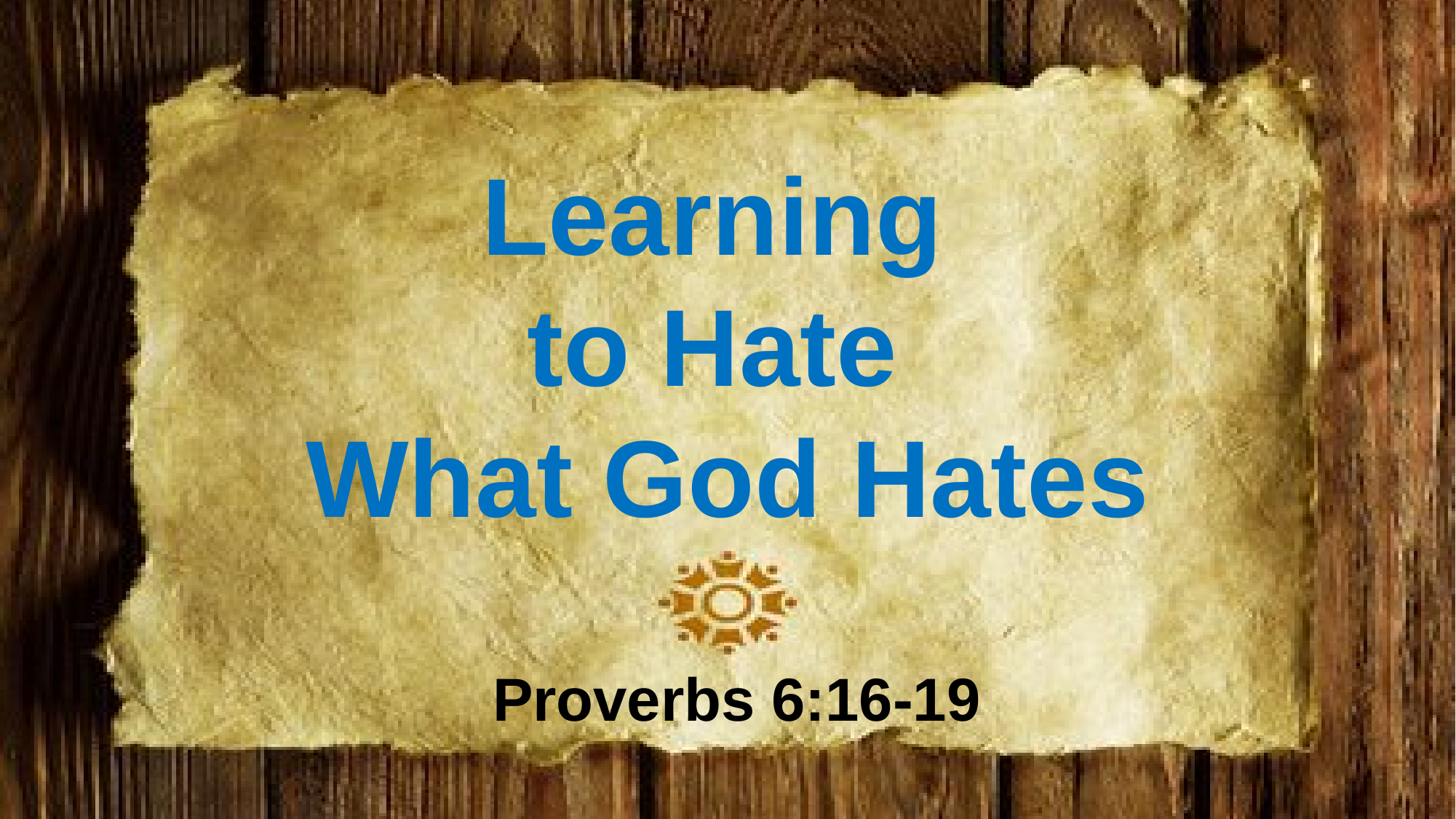

# Learning to Hate What God Hates
Proverbs 6:16-19